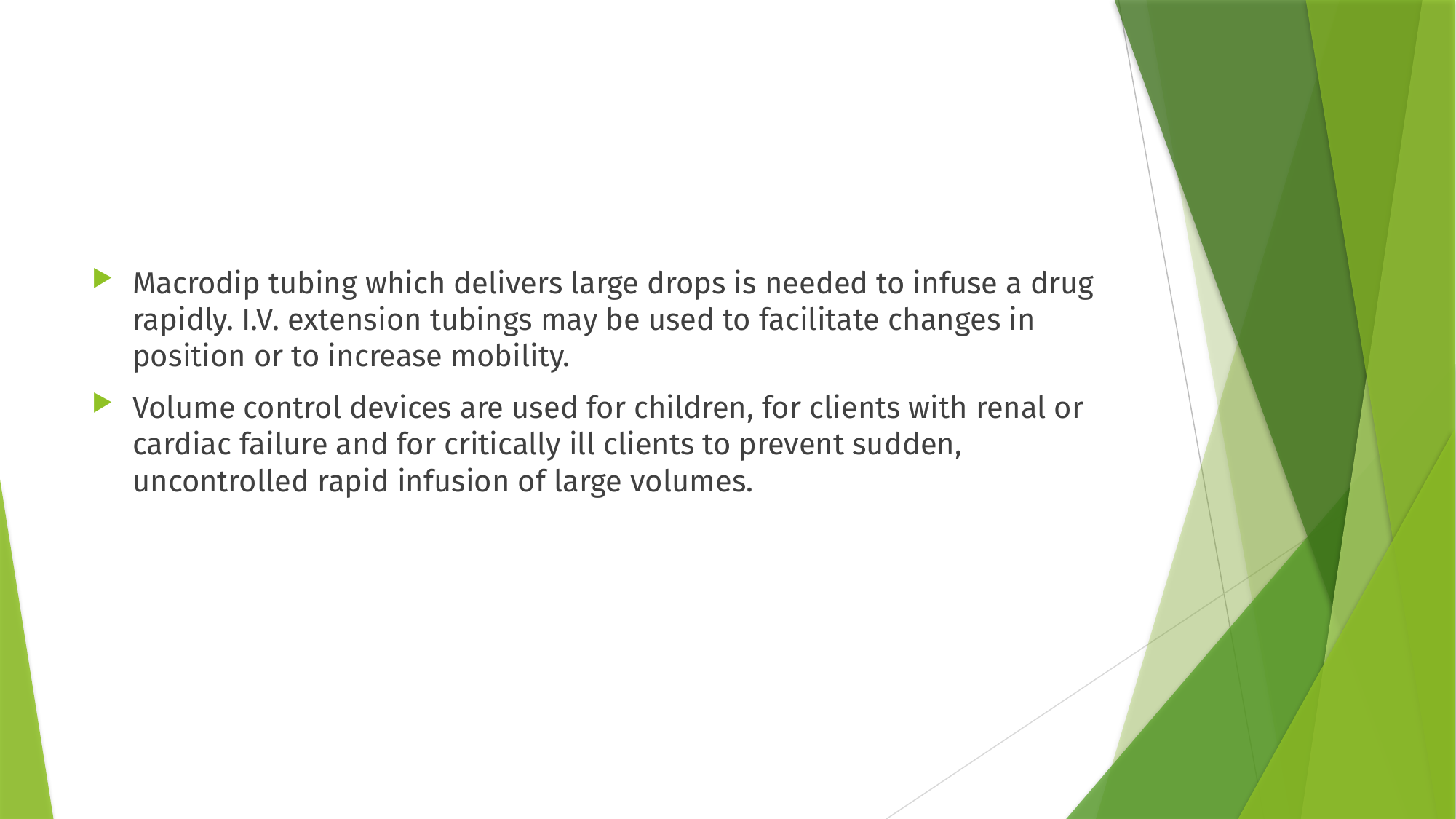

#
Macrodip tubing which delivers large drops is needed to infuse a drug rapidly. I.V. extension tubings may be used to facilitate changes in position or to increase mobility.
Volume control devices are used for children, for clients with renal or cardiac failure and for critically ill clients to prevent sudden, uncontrolled rapid infusion of large volumes.